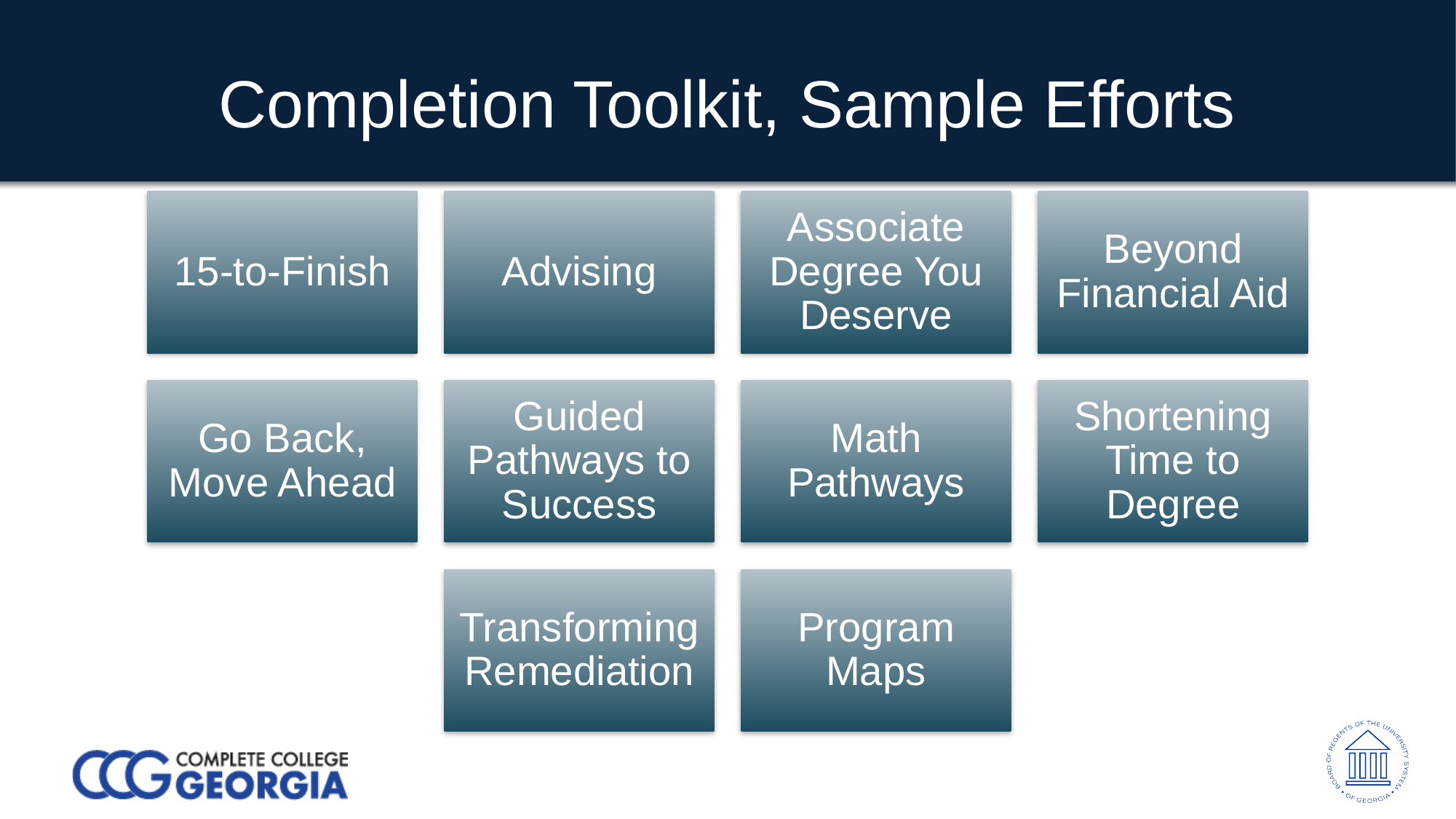

# Completion Toolkit, Sample Efforts
15-to-Finish
Advising
Associate Degree You Deserve
Beyond Financial Aid
Go Back, Move Ahead
Guided Pathways to Success
Math Pathways
Shortening Time to Degree
Transforming Remediation
Program Maps